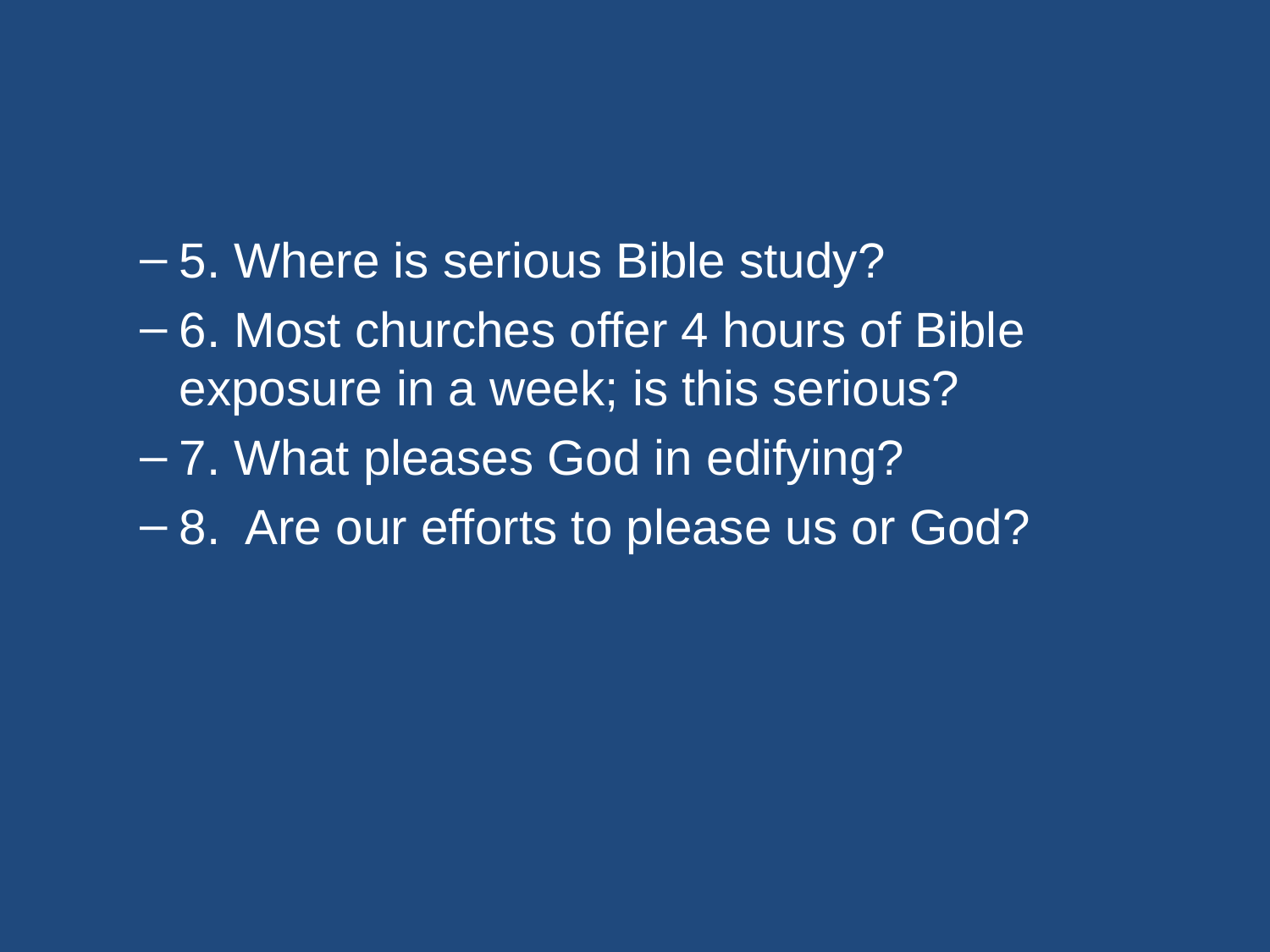

#
5. Where is serious Bible study?
6. Most churches offer 4 hours of Bible exposure in a week; is this serious?
7. What pleases God in edifying?
8.  Are our efforts to please us or God?